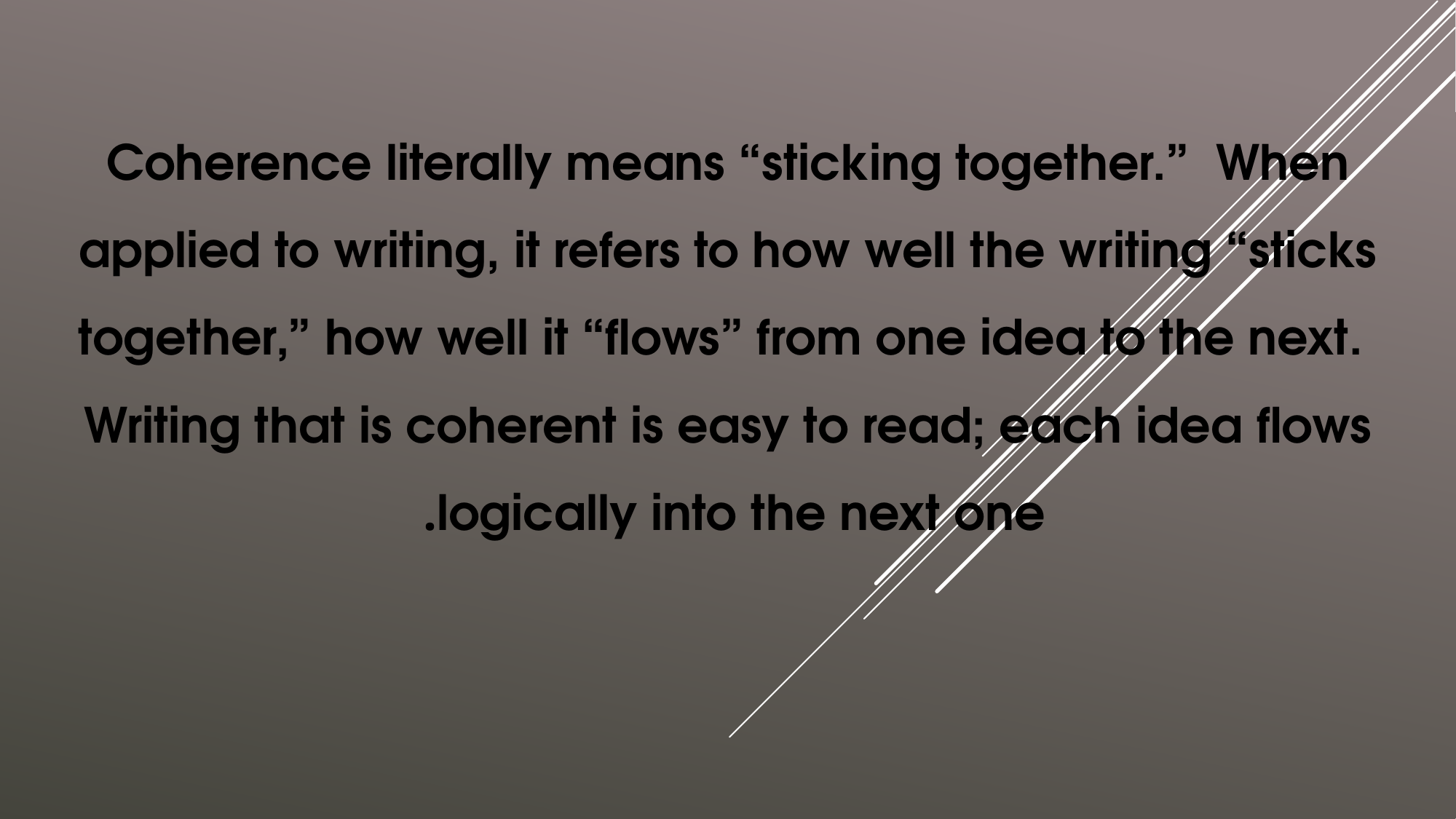

Coherence literally means “sticking together.”  When applied to writing, it refers to how well the writing “sticks together,” how well it “flows” from one idea to the next.  Writing that is coherent is easy to read; each idea flows logically into the next one.